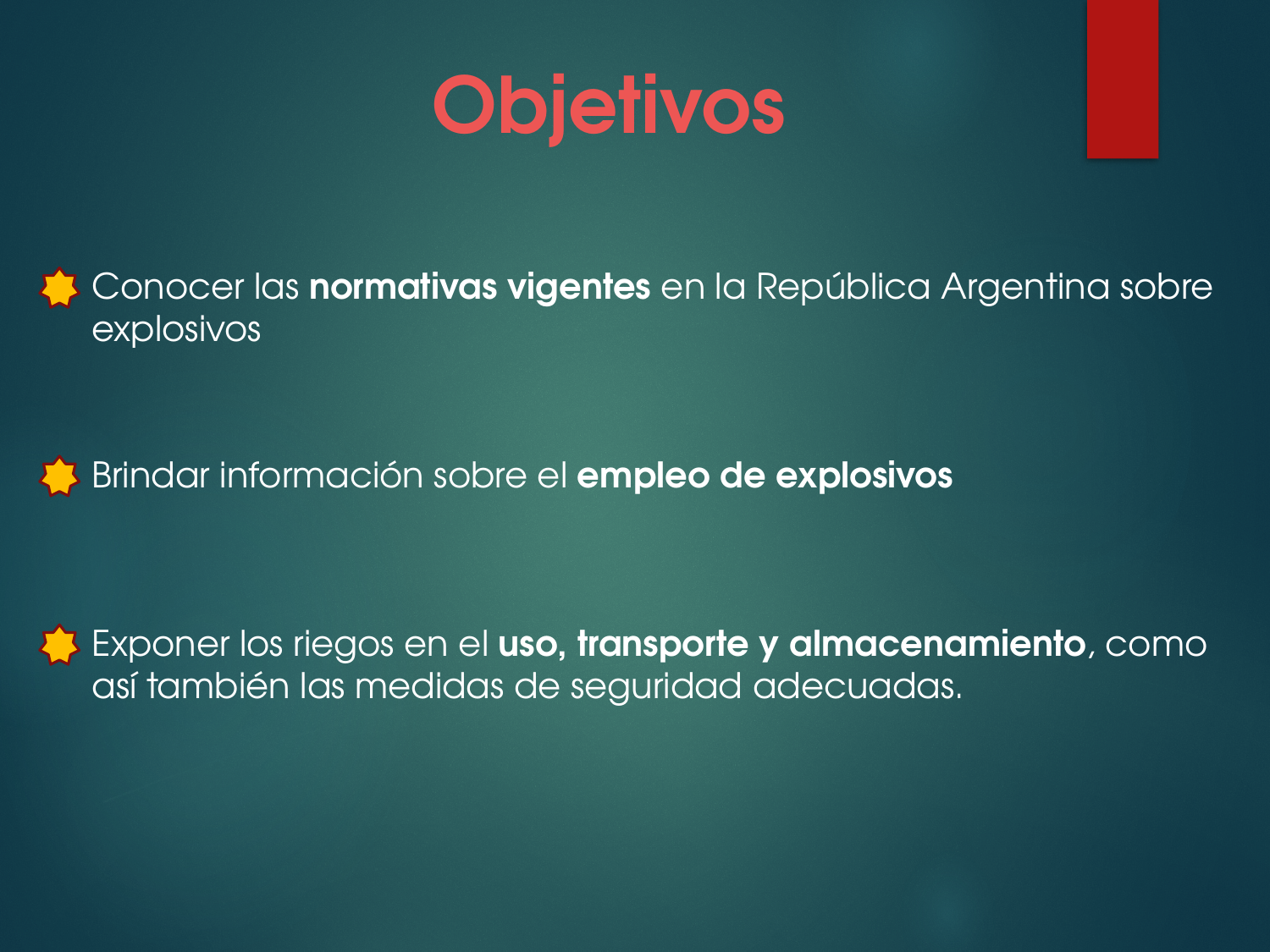

Objetivos
Conocer las normativas vigentes en la República Argentina sobre explosivos

Brindar información sobre el empleo de explosivos

Exponer los riegos en el uso, transporte y almacenamiento, como así también las medidas de seguridad adecuadas.